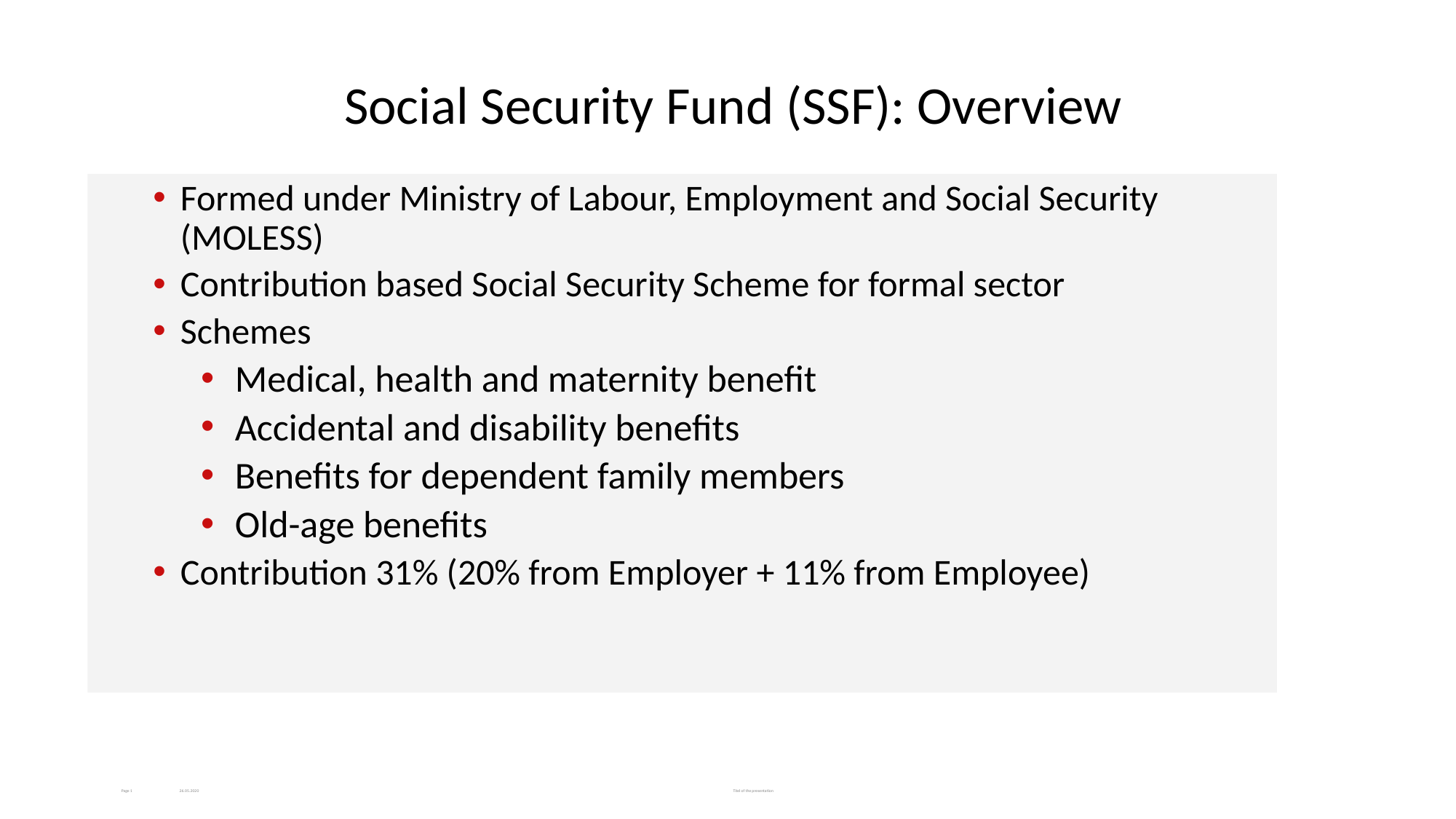

# Social Security Fund (SSF): Overview
Formed under Ministry of Labour, Employment and Social Security (MOLESS)
Contribution based Social Security Scheme for formal sector
Schemes
Medical, health and maternity benefit
Accidental and disability benefits
Benefits for dependent family members
Old-age benefits
Contribution 31% (20% from Employer + 11% from Employee)

Page 1
26.05.2020
Titel of the presentation